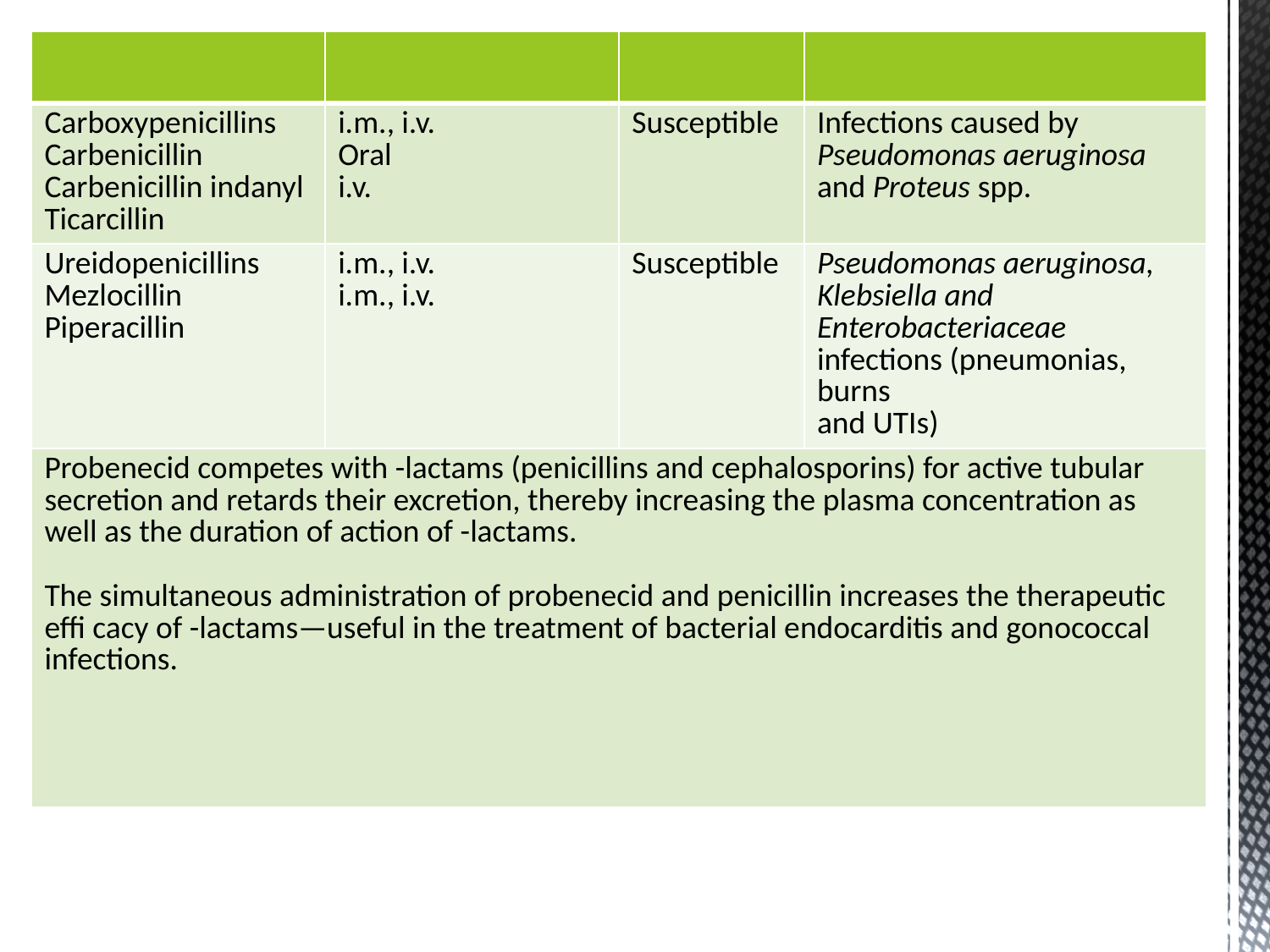

|  |  |  |  |
| --- | --- | --- | --- |
| Carboxypenicillins Carbenicillin Carbenicillin indanyl Ticarcillin | i.m., i.v. Oral i.v. | Susceptible | Infections caused by Pseudomonas aeruginosa and Proteus spp. |
| Ureidopenicillins Mezlocillin Piperacillin | i.m., i.v. i.m., i.v. | Susceptible | Pseudomonas aeruginosa, Klebsiella and Enterobacteriaceae infections (pneumonias, burns and UTIs) |
| Probenecid competes with -lactams (penicillins and cephalosporins) for active tubular secretion and retards their excretion, thereby increasing the plasma concentration as well as the duration of action of -lactams. The simultaneous administration of probenecid and penicillin increases the therapeutic effi cacy of -lactams—useful in the treatment of bacterial endocarditis and gonococcal infections. |  |  |  |